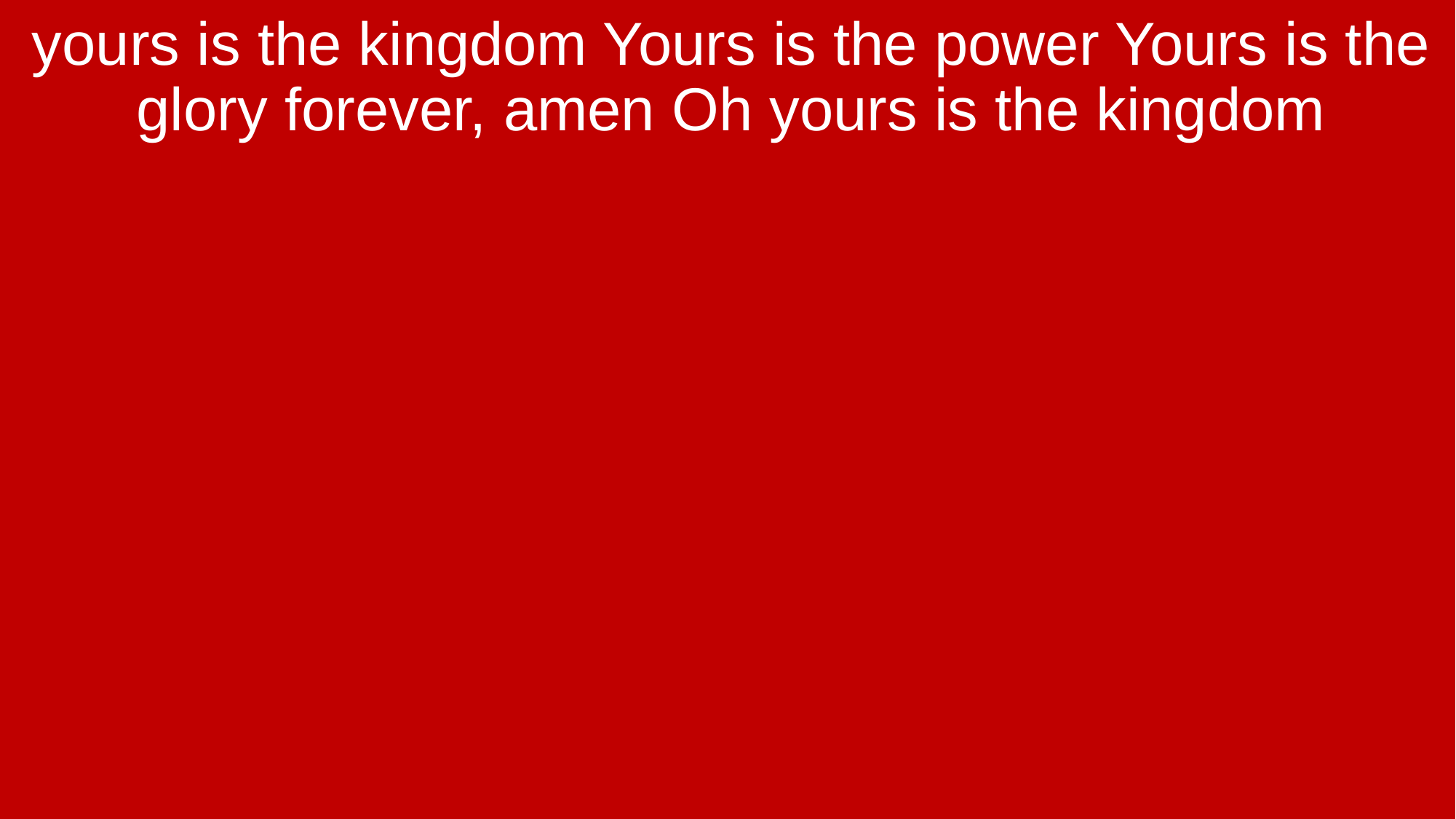

yours is the kingdom Yours is the power Yours is the glory forever, amen Oh yours is the kingdom